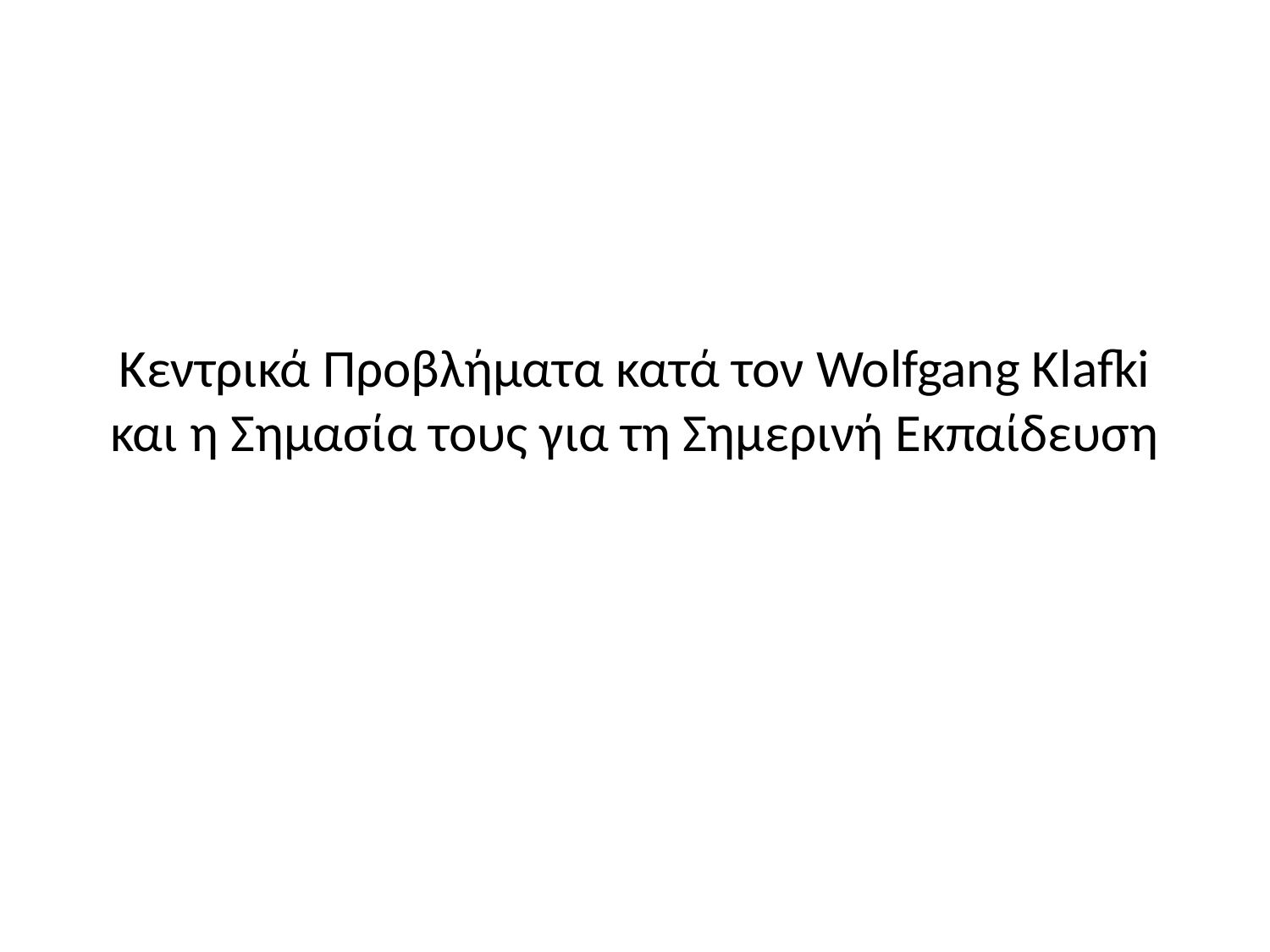

# Κεντρικά Προβλήματα κατά τον Wolfgang Klafki και η Σημασία τους για τη Σημερινή Εκπαίδευση